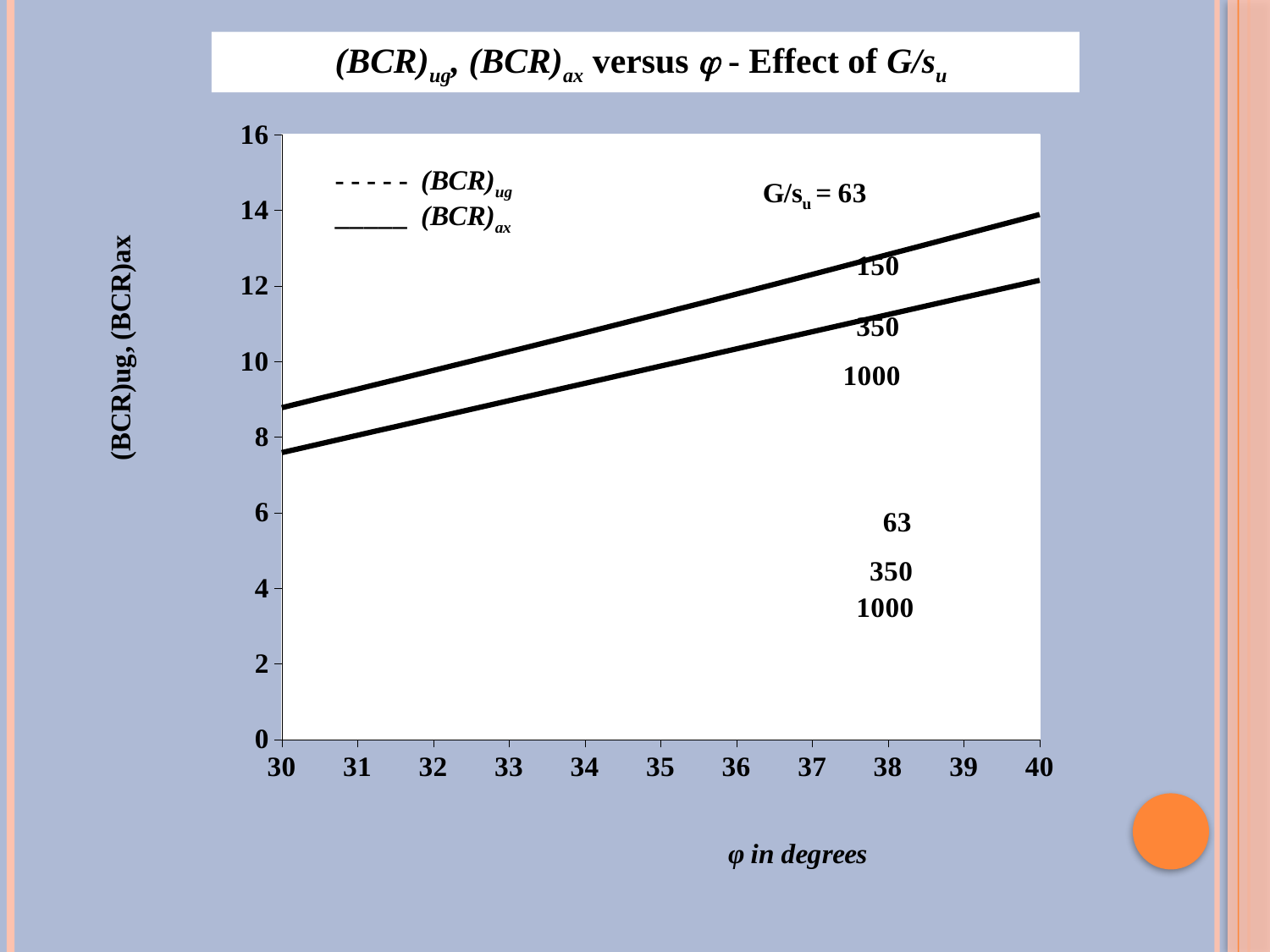

(BCR)ug, (BCR)ax versus ϕ - Effect of G/su

### Chart

| Category |  |  |  |  |  |  |  |  |
|---|---|---|---|---|---|---|---|---|